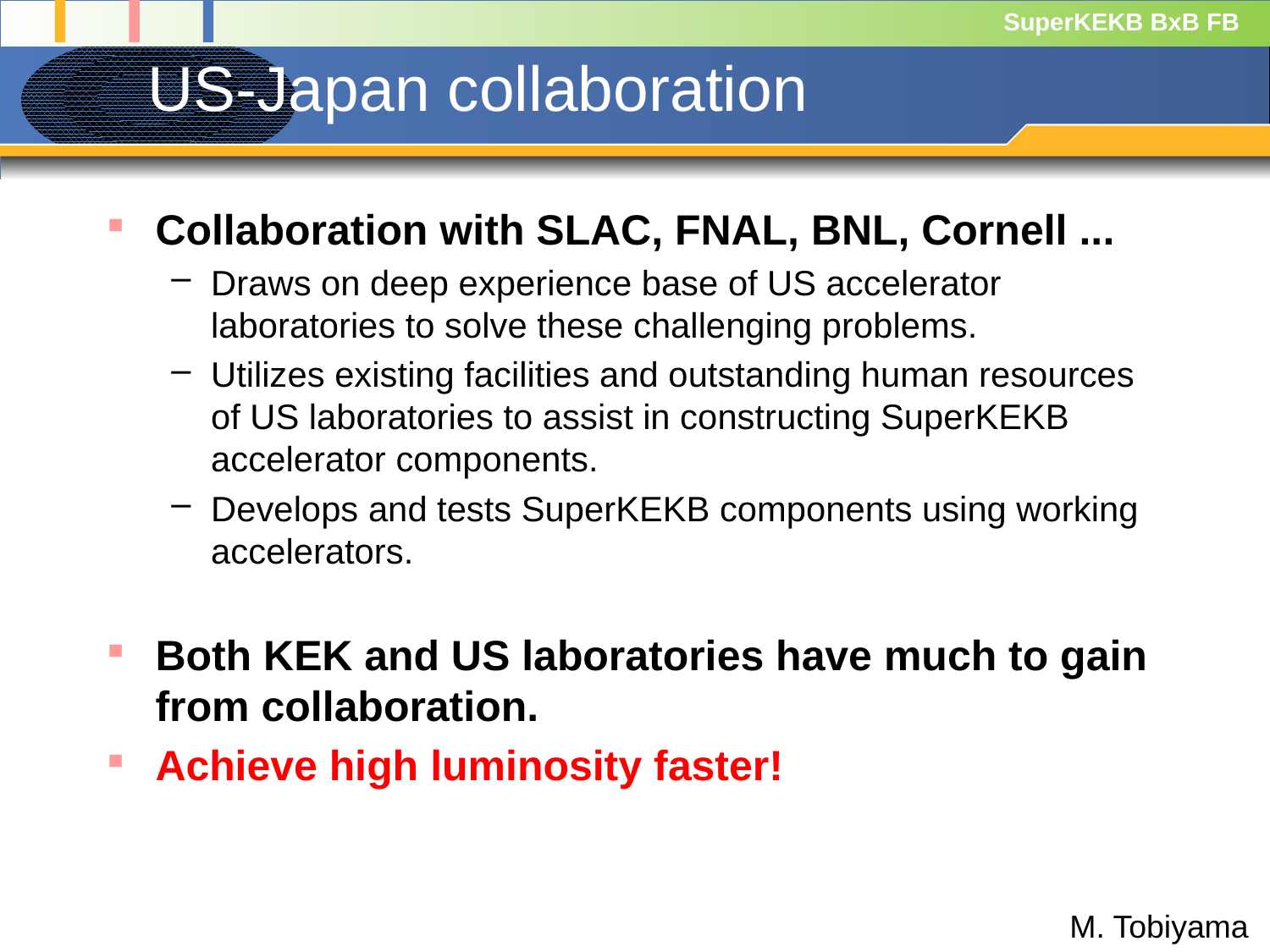

# US-Japan collaboration
Collaboration with SLAC, FNAL, BNL, Cornell ...
Draws on deep experience base of US accelerator laboratories to solve these challenging problems.
Utilizes existing facilities and outstanding human resources of US laboratories to assist in constructing SuperKEKB accelerator components.
Develops and tests SuperKEKB components using working accelerators.

Both KEK and US laboratories have much to gain from collaboration.
Achieve high luminosity faster!

M. Tobiyama